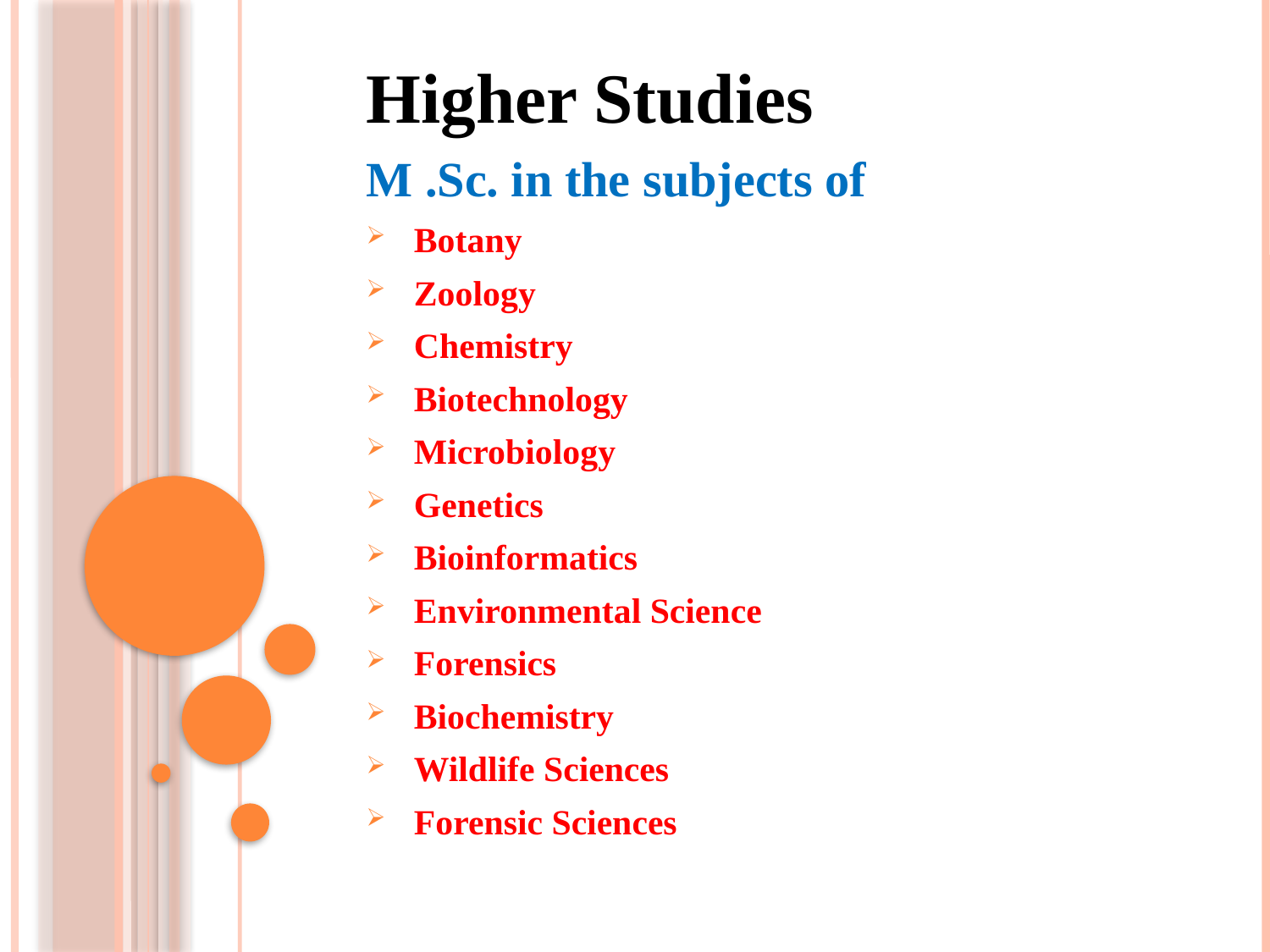

Higher Studies
M .Sc. in the subjects of
Botany
Zoology
Chemistry
Biotechnology
Microbiology
Genetics
Bioinformatics
Environmental Science
Forensics
Biochemistry
Wildlife Sciences
Forensic Sciences